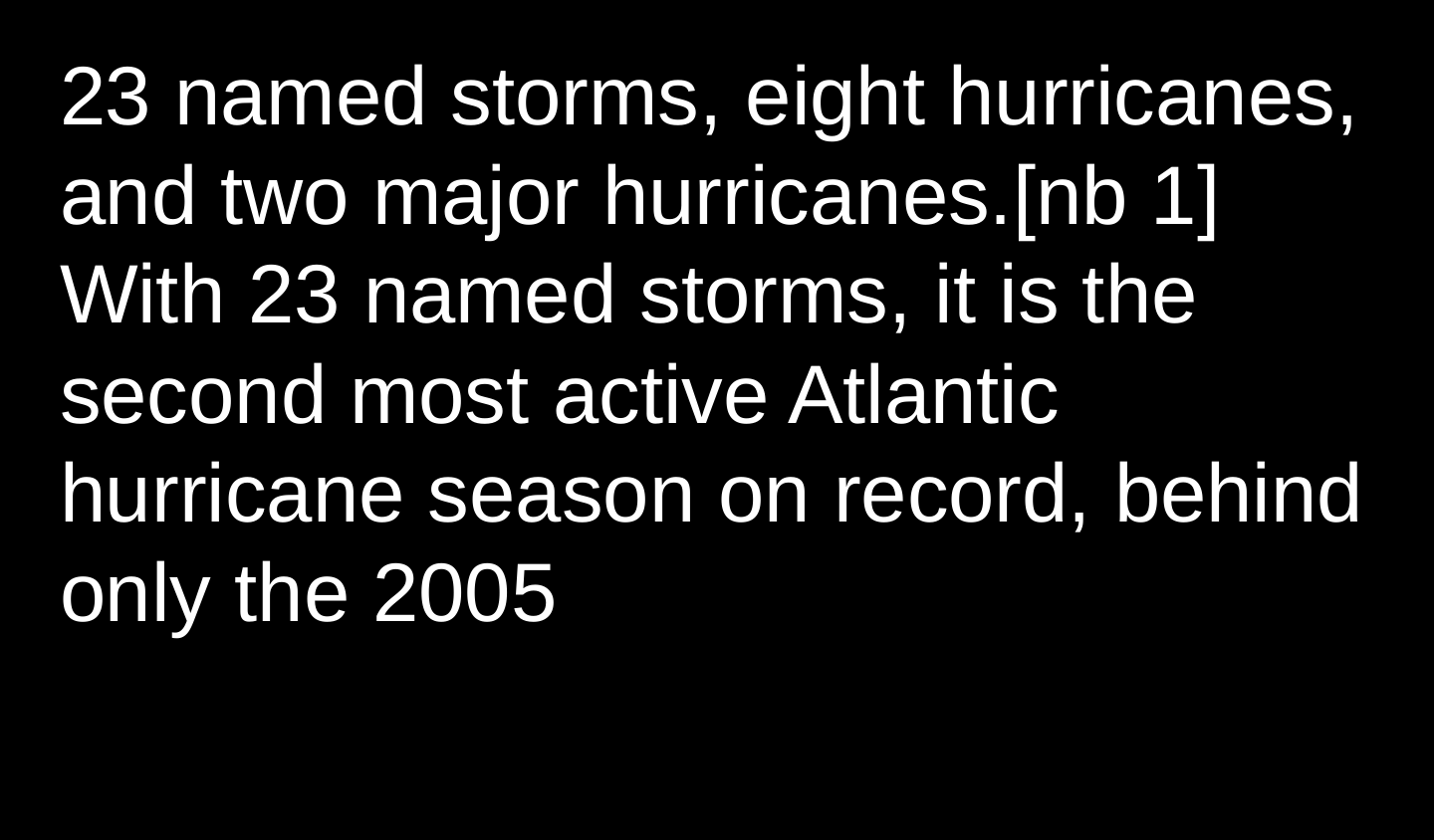

23 named storms, eight hurricanes, and two major hurricanes.[nb 1] With 23 named storms, it is the second most active Atlantic hurricane season on record, behind only the 2005